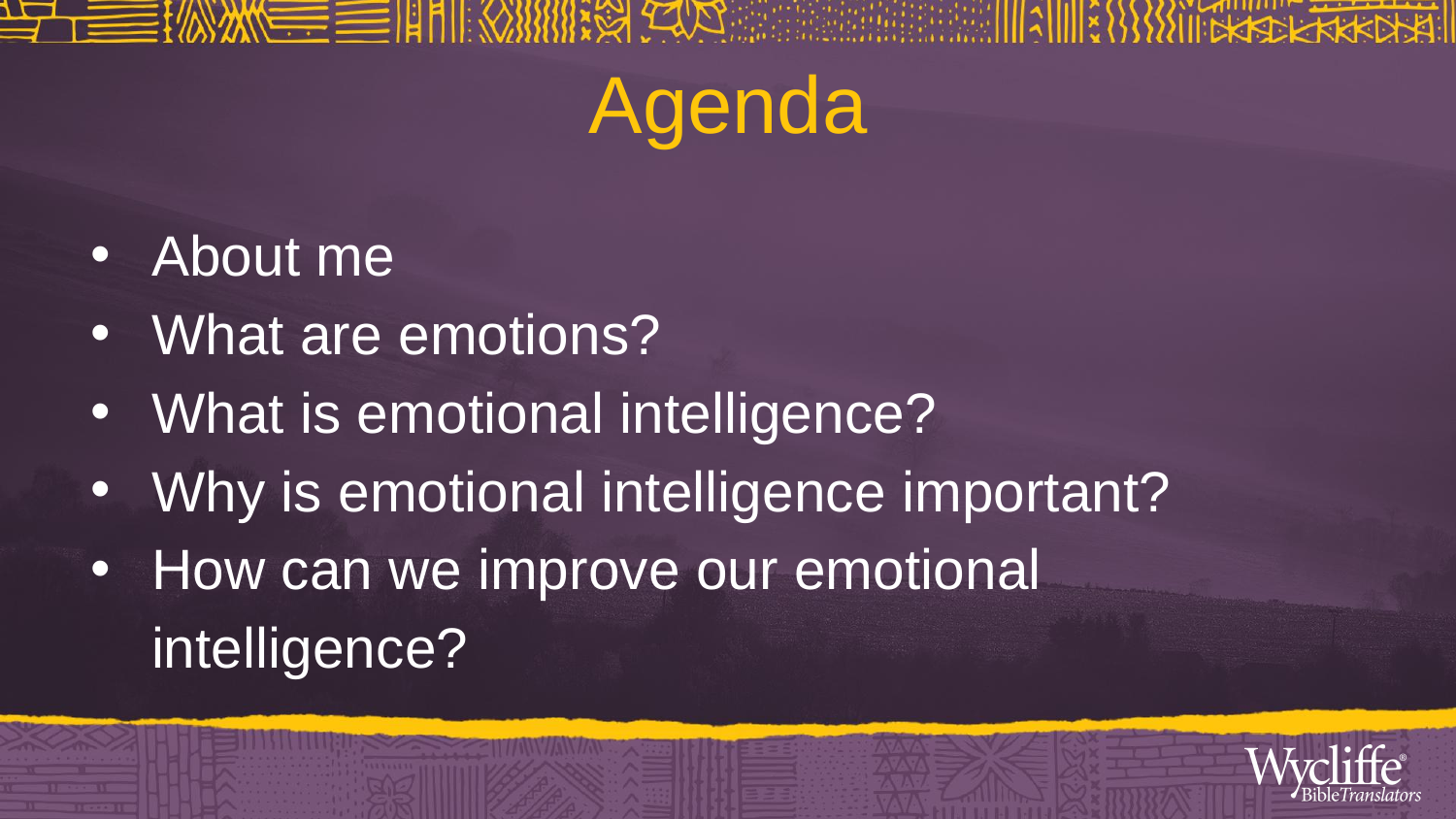

# Agenda
About me
What are emotions?
What is emotional intelligence?
Why is emotional intelligence important?
How can we improve our emotional intelligence?